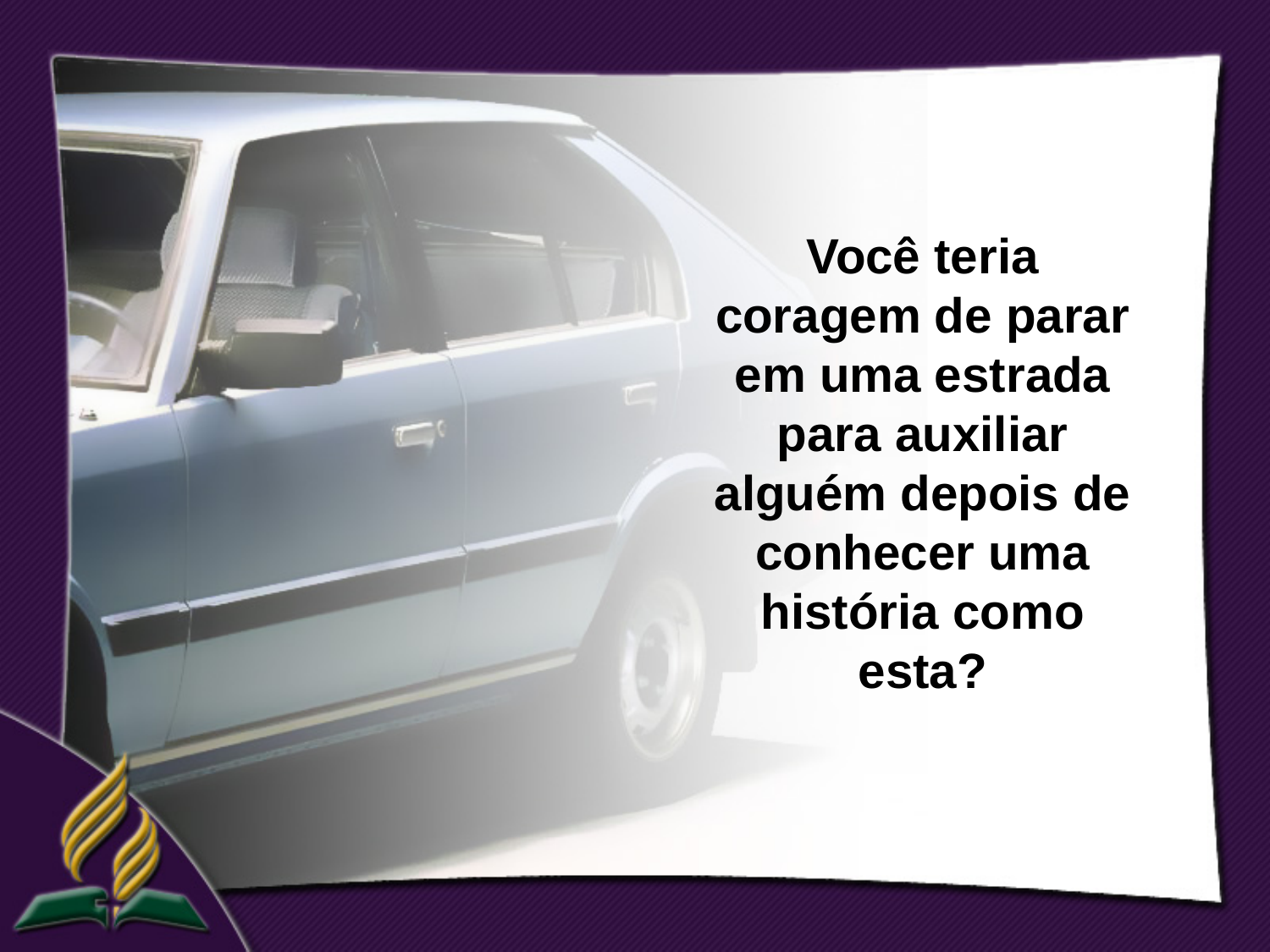

Você teria coragem de parar em uma estrada para auxiliar alguém depois de conhecer uma história como esta?